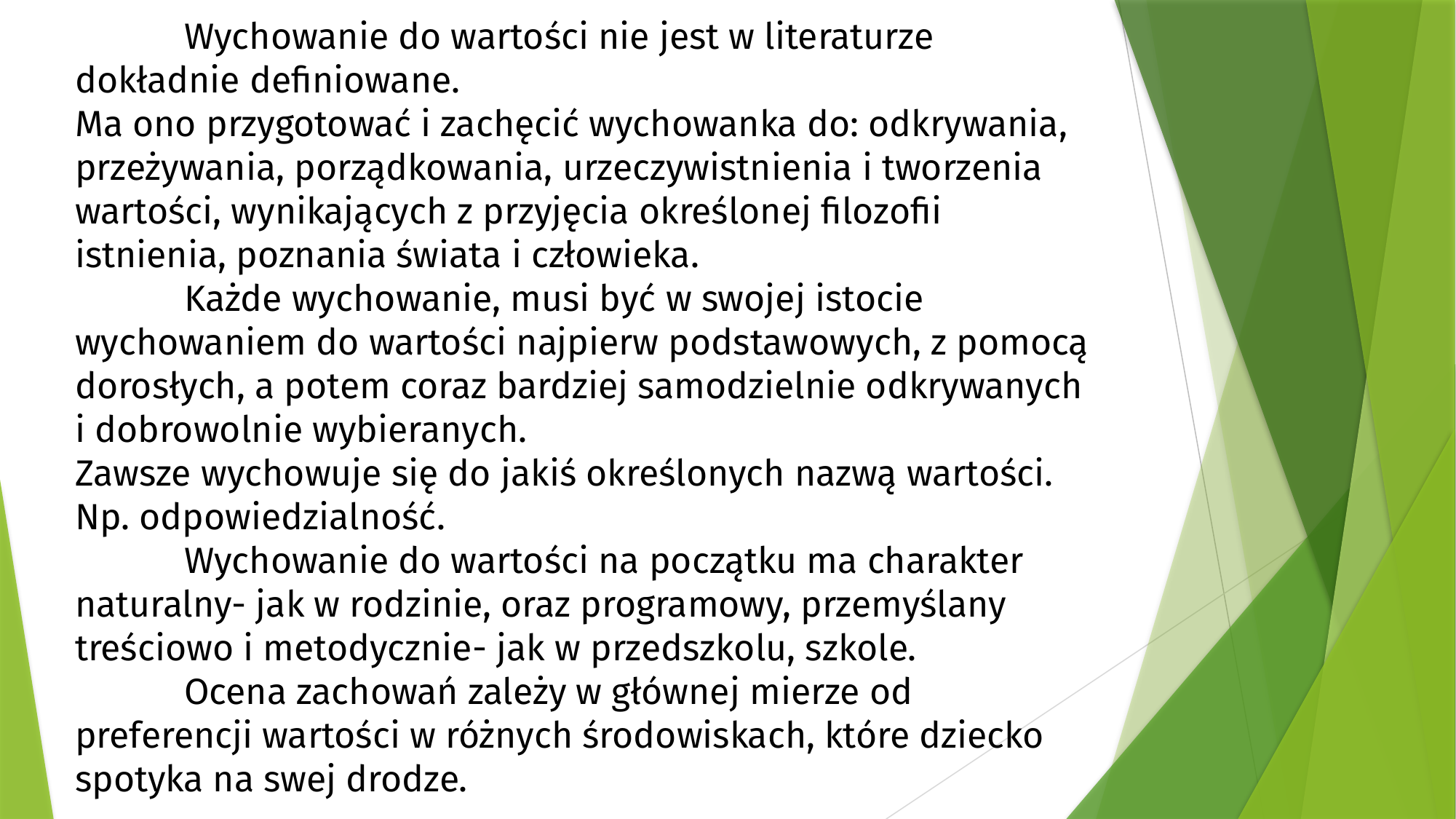

Wychowanie do wartości nie jest w literaturze dokładnie definiowane.
Ma ono przygotować i zachęcić wychowanka do: odkrywania, przeżywania, porządkowania, urzeczywistnienia i tworzenia wartości, wynikających z przyjęcia określonej filozofii istnienia, poznania świata i człowieka.
	Każde wychowanie, musi być w swojej istocie wychowaniem do wartości najpierw podstawowych, z pomocą dorosłych, a potem coraz bardziej samodzielnie odkrywanych i dobrowolnie wybieranych.
Zawsze wychowuje się do jakiś określonych nazwą wartości. Np. odpowiedzialność.
	Wychowanie do wartości na początku ma charakter naturalny- jak w rodzinie, oraz programowy, przemyślany treściowo i metodycznie- jak w przedszkolu, szkole.
	Ocena zachowań zależy w głównej mierze od preferencji wartości w różnych środowiskach, które dziecko spotyka na swej drodze.